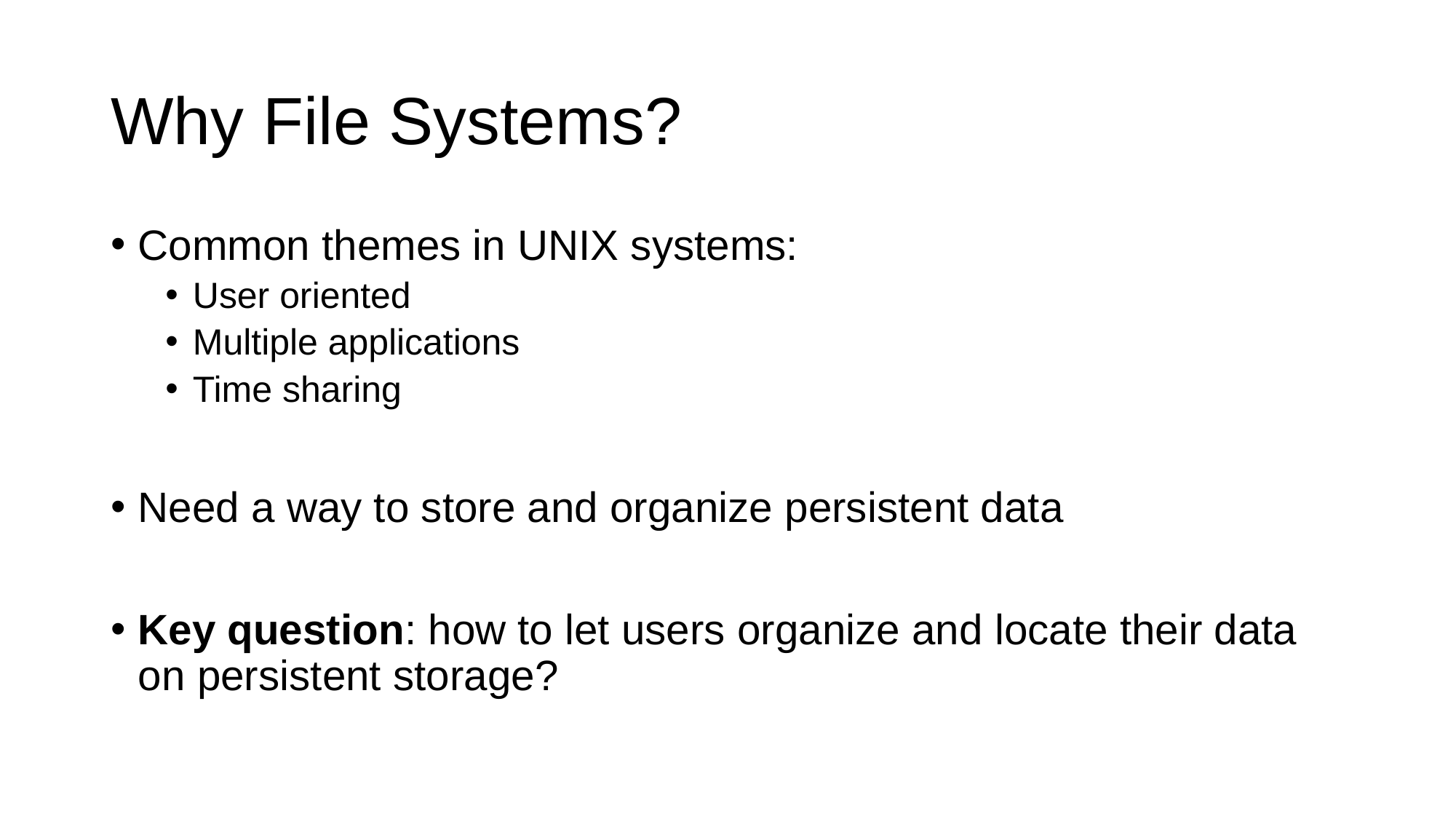

# Why File Systems?
Common themes in UNIX systems:
User oriented
Multiple applications
Time sharing

Need a way to store and organize persistent data

Key question: how to let users organize and locate their data on persistent storage?